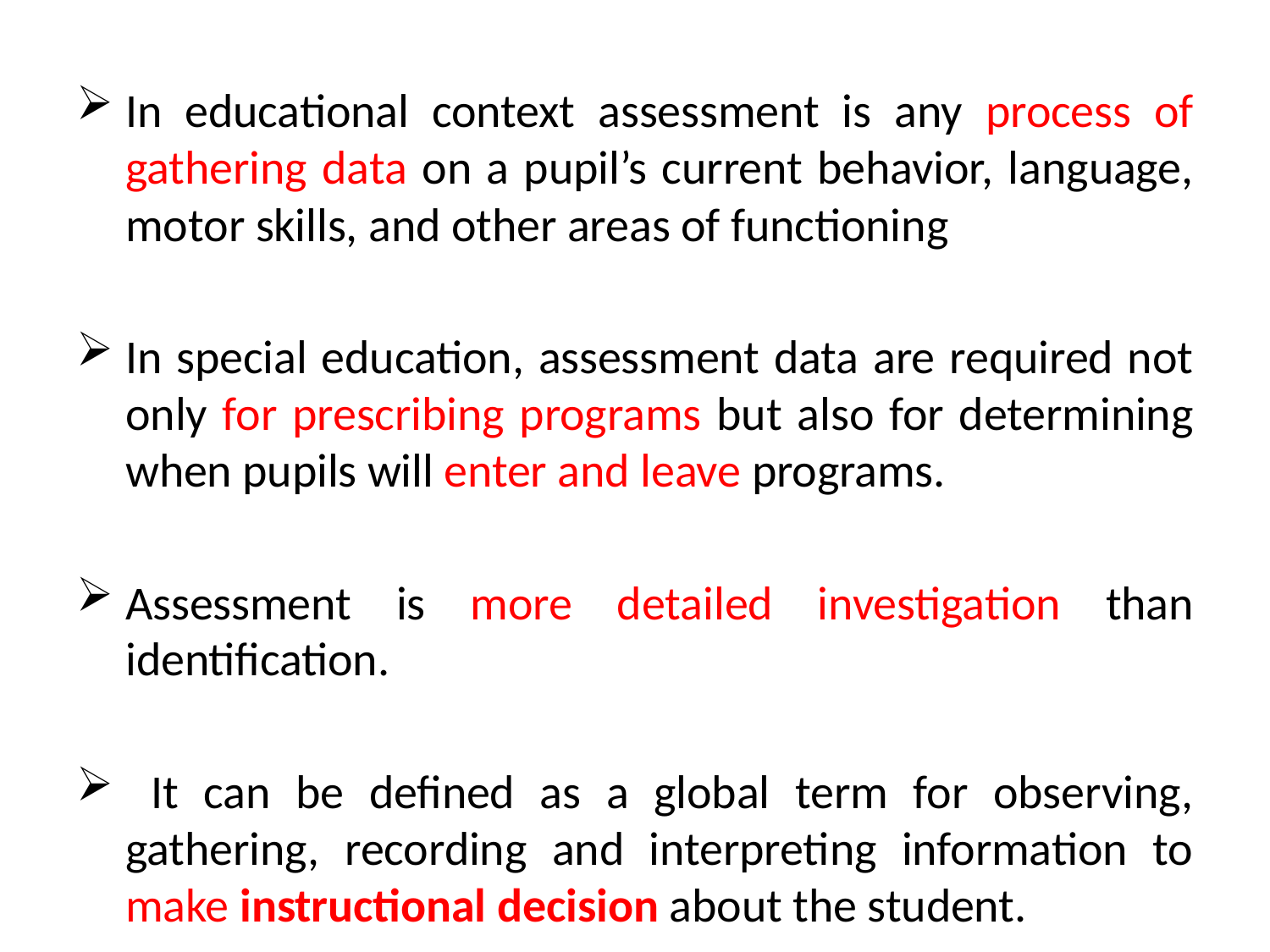

In educational context assessment is any process of gathering data on a pupil’s current behavior, language, motor skills, and other areas of functioning

In special education, assessment data are required not only for prescribing programs but also for determining when pupils will enter and leave programs.

Assessment is more detailed investigation than identification.

 It can be defined as a global term for observing, gathering, recording and interpreting information to make instructional decision about the student.